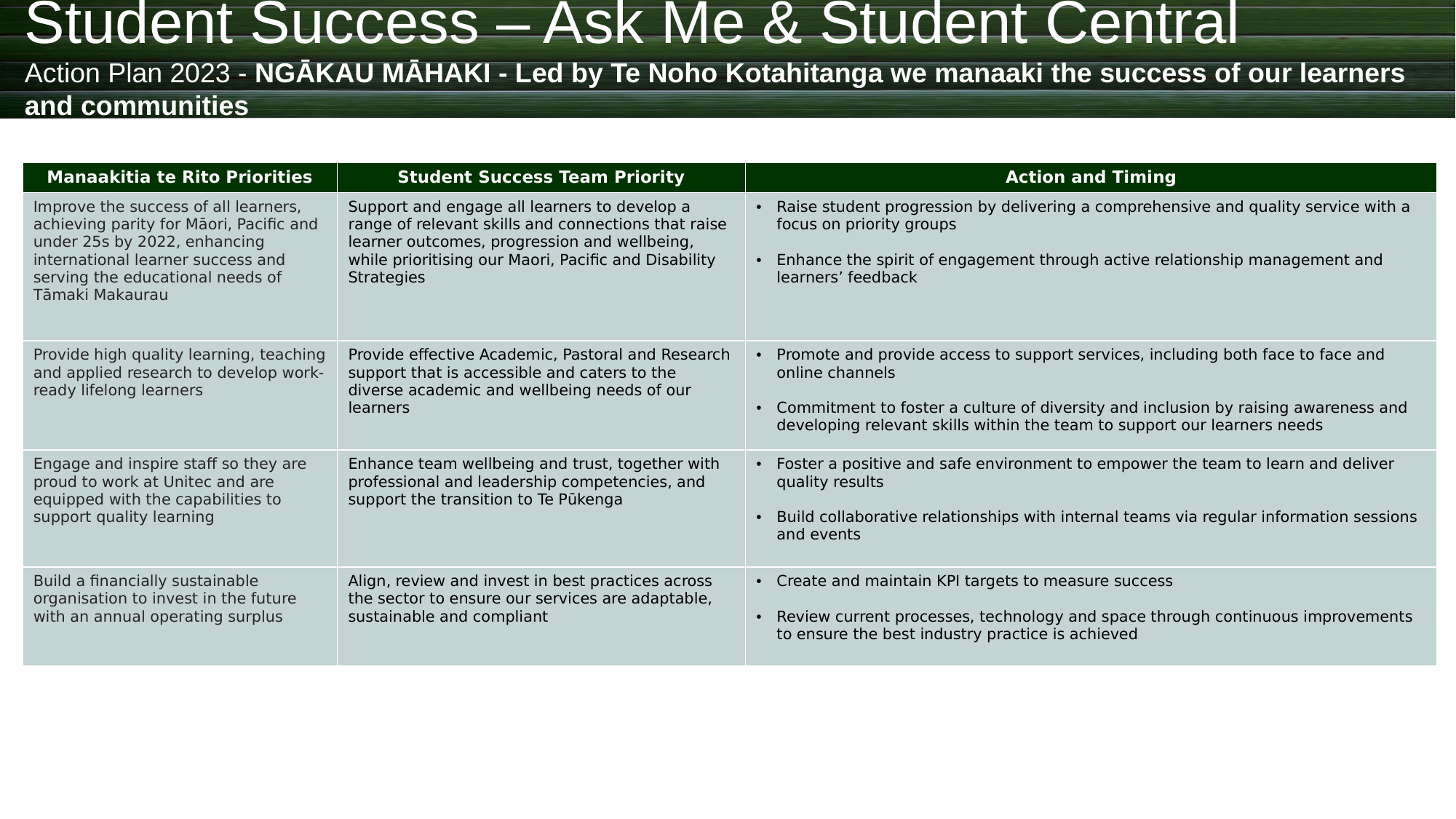

Student Success – Ask Me & Student Central
Action Plan 2023 - NGĀKAU MĀHAKI - Led by Te Noho Kotahitanga we manaaki the success of our learners and communities
| Manaakitia te Rito Priorities | Student Success Team Priority | Action and Timing |
| --- | --- | --- |
| Improve the success of all learners, achieving parity for Māori, Pacific and under 25s by 2022, enhancing international learner success and serving the educational needs of Tāmaki Makaurau | Support and engage all learners to develop a range of relevant skills and connections that raise learner outcomes, progression and wellbeing, while prioritising our Maori, Pacific and Disability Strategies | Raise student progression by delivering a comprehensive and quality service with a focus on priority groups Enhance the spirit of engagement through active relationship management and learners’ feedback |
| Provide high quality learning, teaching and applied research to develop work-ready lifelong learners | Provide effective Academic, Pastoral and Research support that is accessible and caters to the diverse academic and wellbeing needs of our learners | Promote and provide access to support services, including both face to face and online channels Commitment to foster a culture of diversity and inclusion by raising awareness and developing relevant skills within the team to support our learners needs |
| Engage and inspire staff so they are proud to work at Unitec and are equipped with the capabilities to support quality learning | Enhance team wellbeing and trust, together with professional and leadership competencies, and support the transition to Te Pūkenga | Foster a positive and safe environment to empower the team to learn and deliver quality results Build collaborative relationships with internal teams via regular information sessions and events |
| Build a financially sustainable organisation to invest in the future with an annual operating surplus | Align, review and invest in best practices across the sector to ensure our services are adaptable, sustainable and compliant | Create and maintain KPI targets to measure success Review current processes, technology and space through continuous improvements to ensure the best industry practice is achieved |